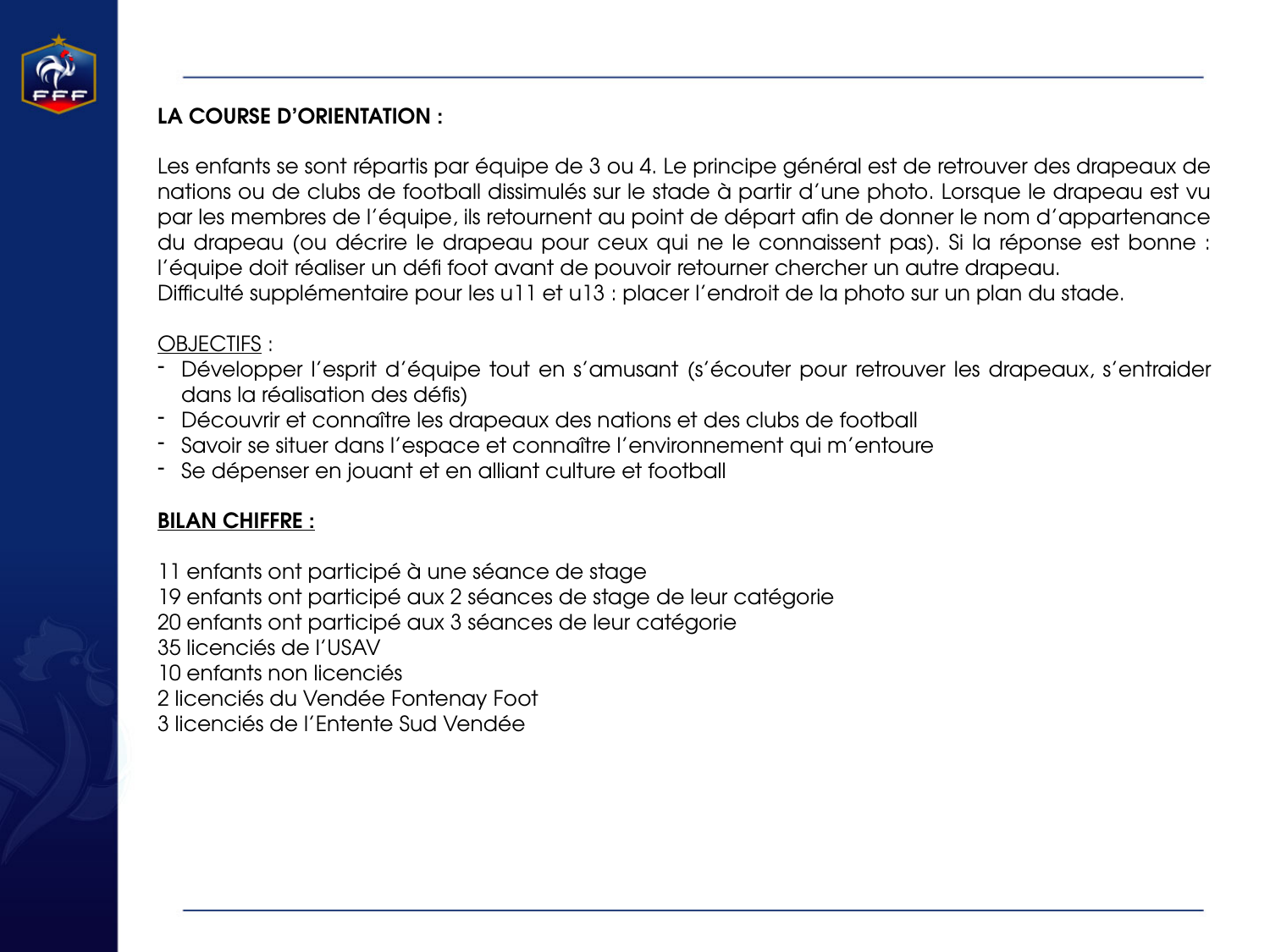

LA COURSE D’ORIENTATION :

Les enfants se sont répartis par équipe de 3 ou 4. Le principe général est de retrouver des drapeaux de nations ou de clubs de football dissimulés sur le stade à partir d’une photo. Lorsque le drapeau est vu par les membres de l’équipe, ils retournent au point de départ afin de donner le nom d’appartenance du drapeau (ou décrire le drapeau pour ceux qui ne le connaissent pas). Si la réponse est bonne : l’équipe doit réaliser un défi foot avant de pouvoir retourner chercher un autre drapeau.
Difficulté supplémentaire pour les u11 et u13 : placer l’endroit de la photo sur un plan du stade.

OBJECTIFS :
Développer l’esprit d’équipe tout en s’amusant (s’écouter pour retrouver les drapeaux, s’entraider dans la réalisation des défis)
Découvrir et connaître les drapeaux des nations et des clubs de football
Savoir se situer dans l’espace et connaître l’environnement qui m’entoure
Se dépenser en jouant et en alliant culture et football

BILAN CHIFFRE :

11 enfants ont participé à une séance de stage
19 enfants ont participé aux 2 séances de stage de leur catégorie
20 enfants ont participé aux 3 séances de leur catégorie
35 licenciés de l’USAV
10 enfants non licenciés
2 licenciés du Vendée Fontenay Foot
3 licenciés de l’Entente Sud Vendée